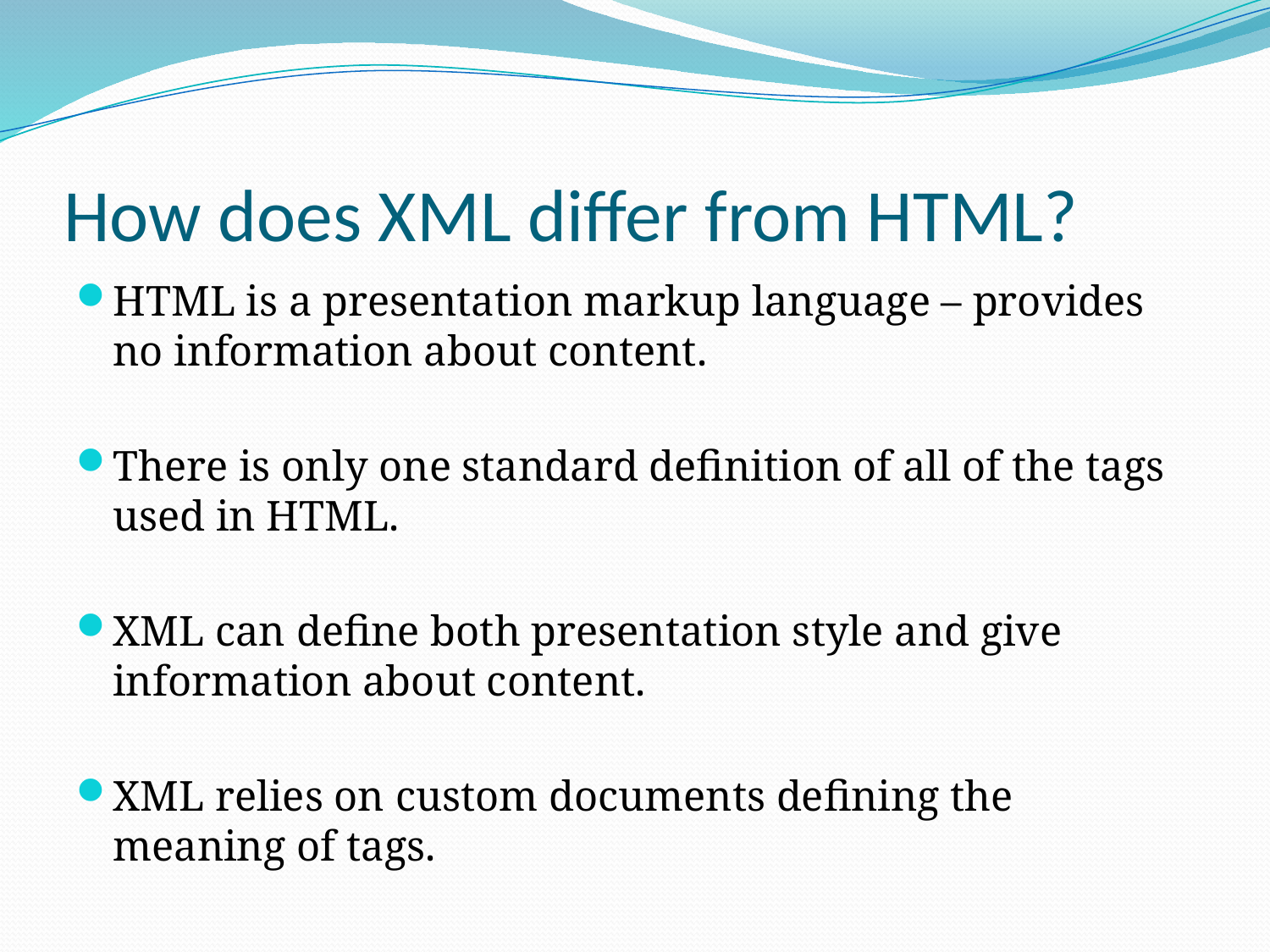

# How does XML differ from HTML?
HTML is a presentation markup language – provides no information about content.

There is only one standard definition of all of the tags used in HTML.

XML can define both presentation style and give information about content.

XML relies on custom documents defining the meaning of tags.